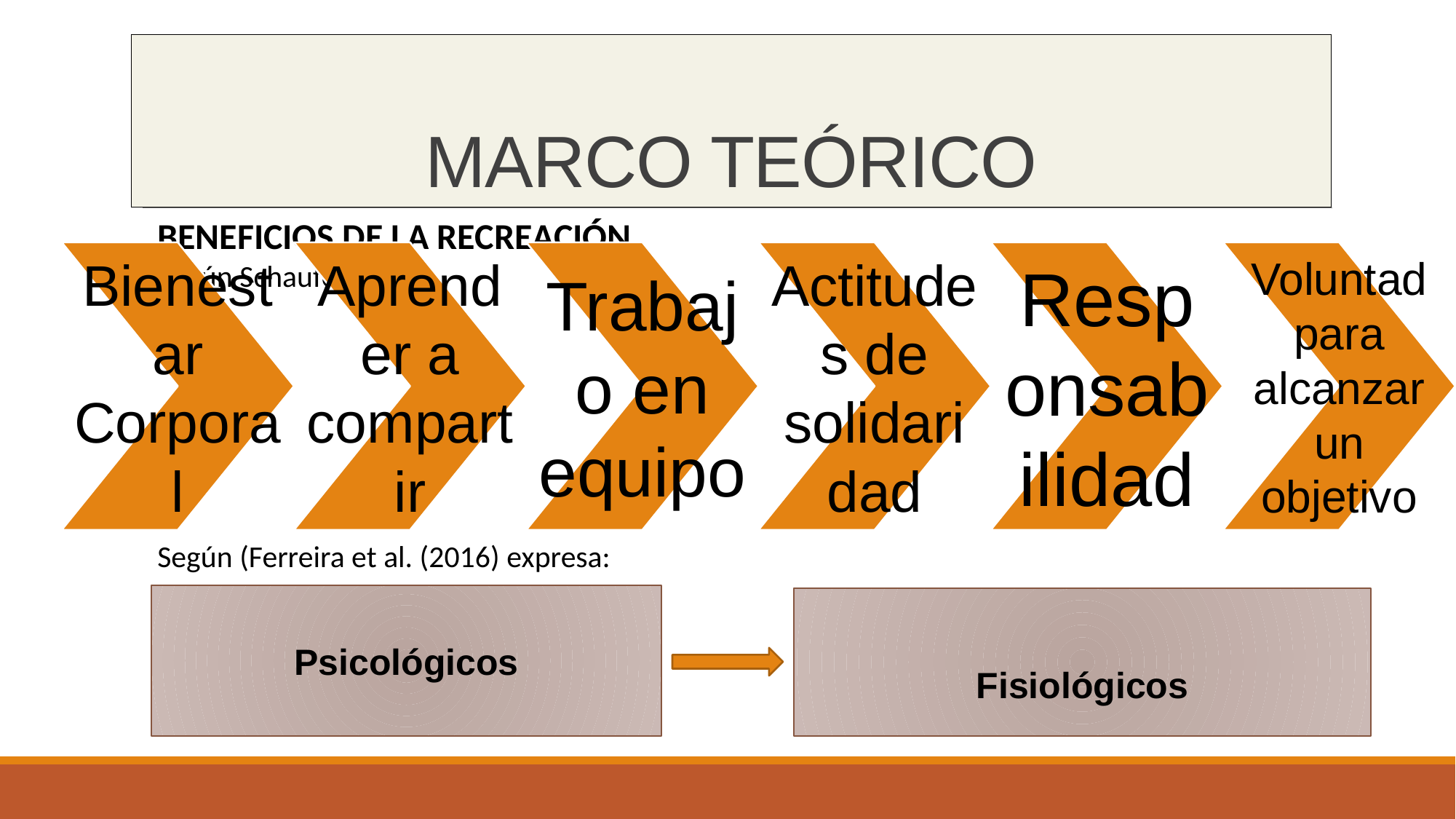

# MARCO TEÓRICO
BENEFICIOS DE LA RECREACIÓN
Según Schaufeli 1999:

Según (Ferreira et al. (2016) expresa:

Voluntad para alcanzar un objetivo
Psicológicos

Fisiológicos